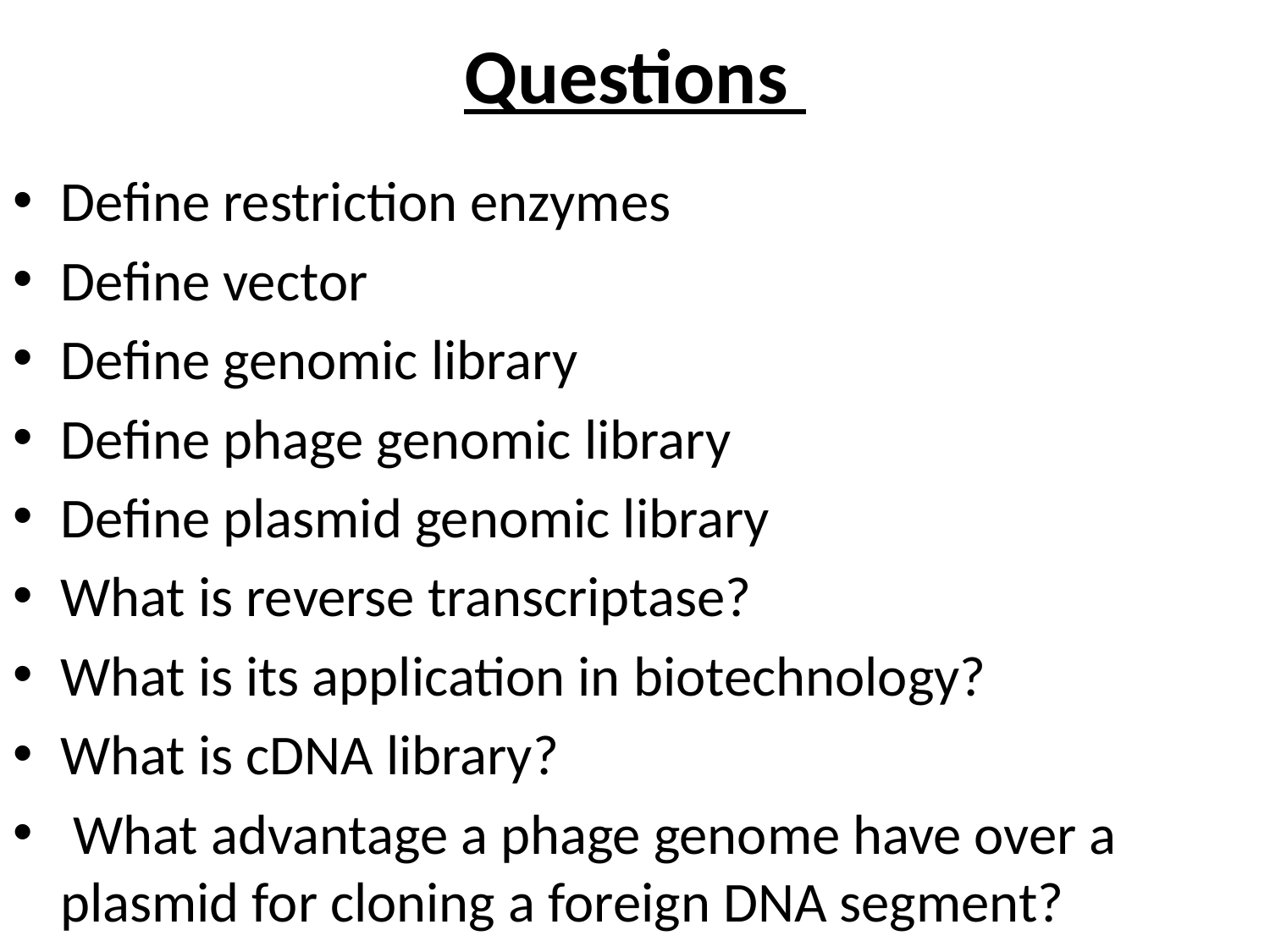

# Questions
Define restriction enzymes
Define vector
Define genomic library
Define phage genomic library
Define plasmid genomic library
What is reverse transcriptase?
What is its application in biotechnology?
What is cDNA library?
 What advantage a phage genome have over a plasmid for cloning a foreign DNA segment?